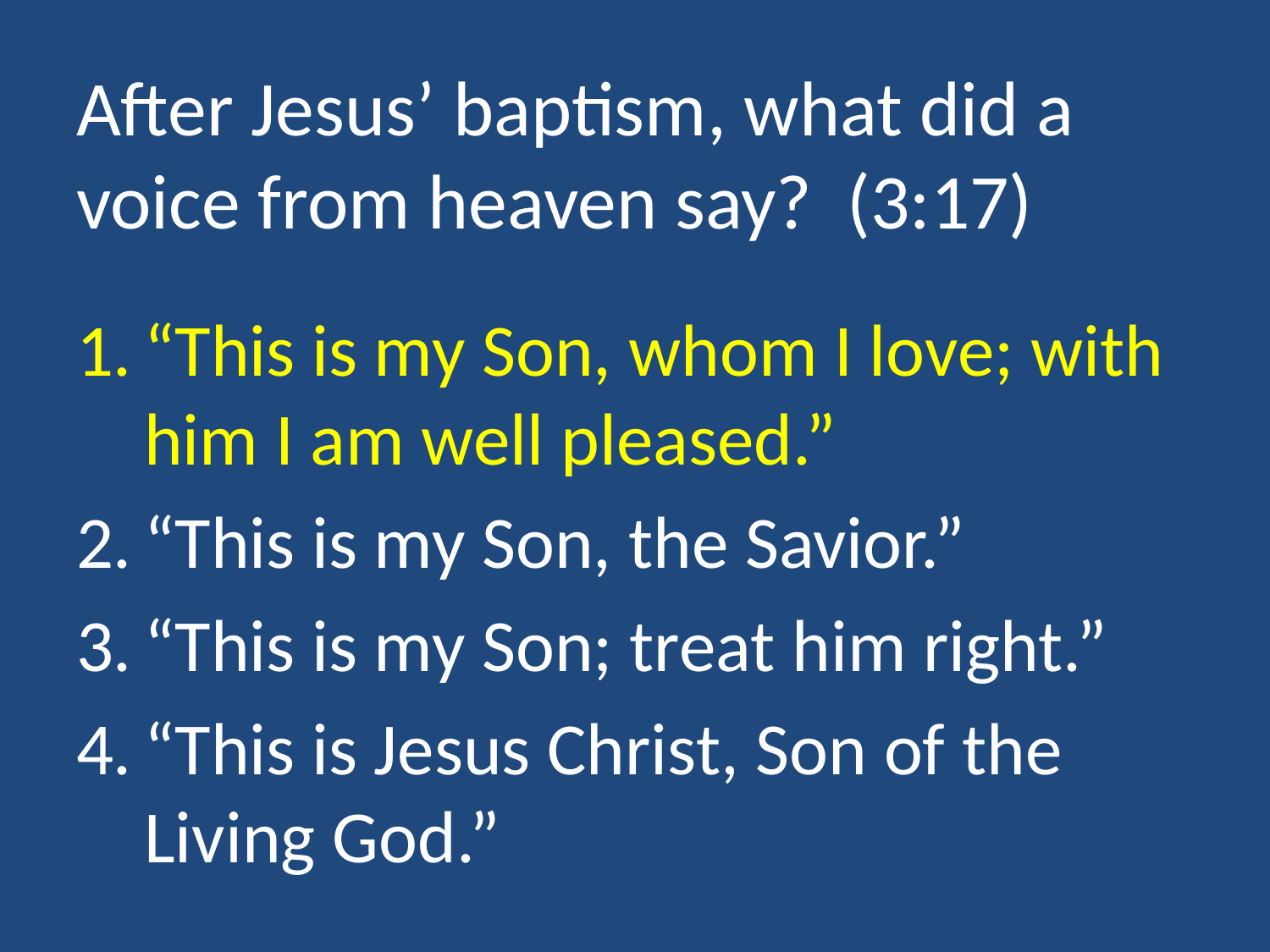

# After Jesus’ baptism, what did a voice from heaven say?  (3:17)
“This is my Son, whom I love; with him I am well pleased.”
“This is my Son, the Savior.”
“This is my Son; treat him right.”
“This is Jesus Christ, Son of the Living God.”